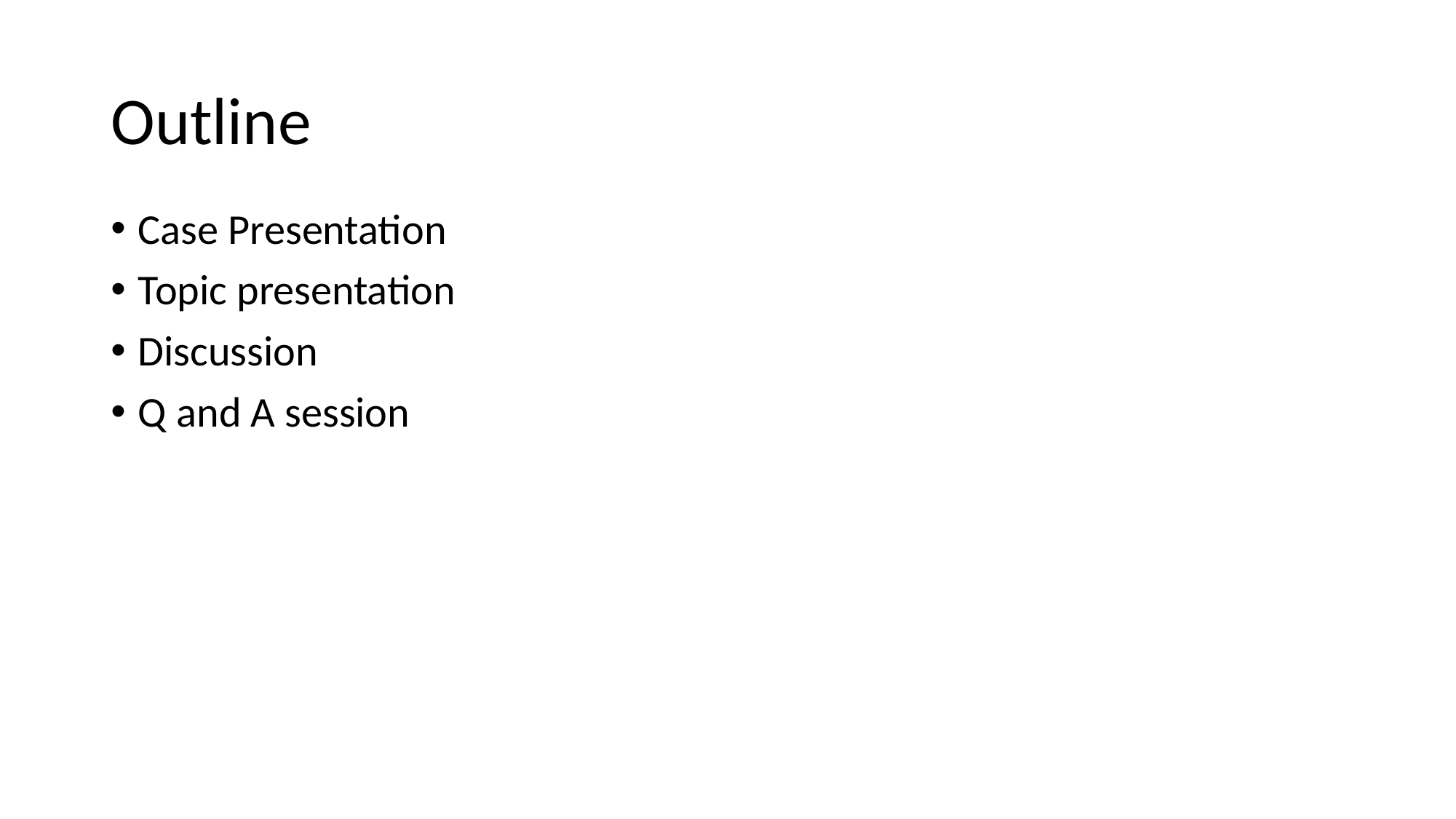

# Outline
Case Presentation
Topic presentation
Discussion
Q and A session